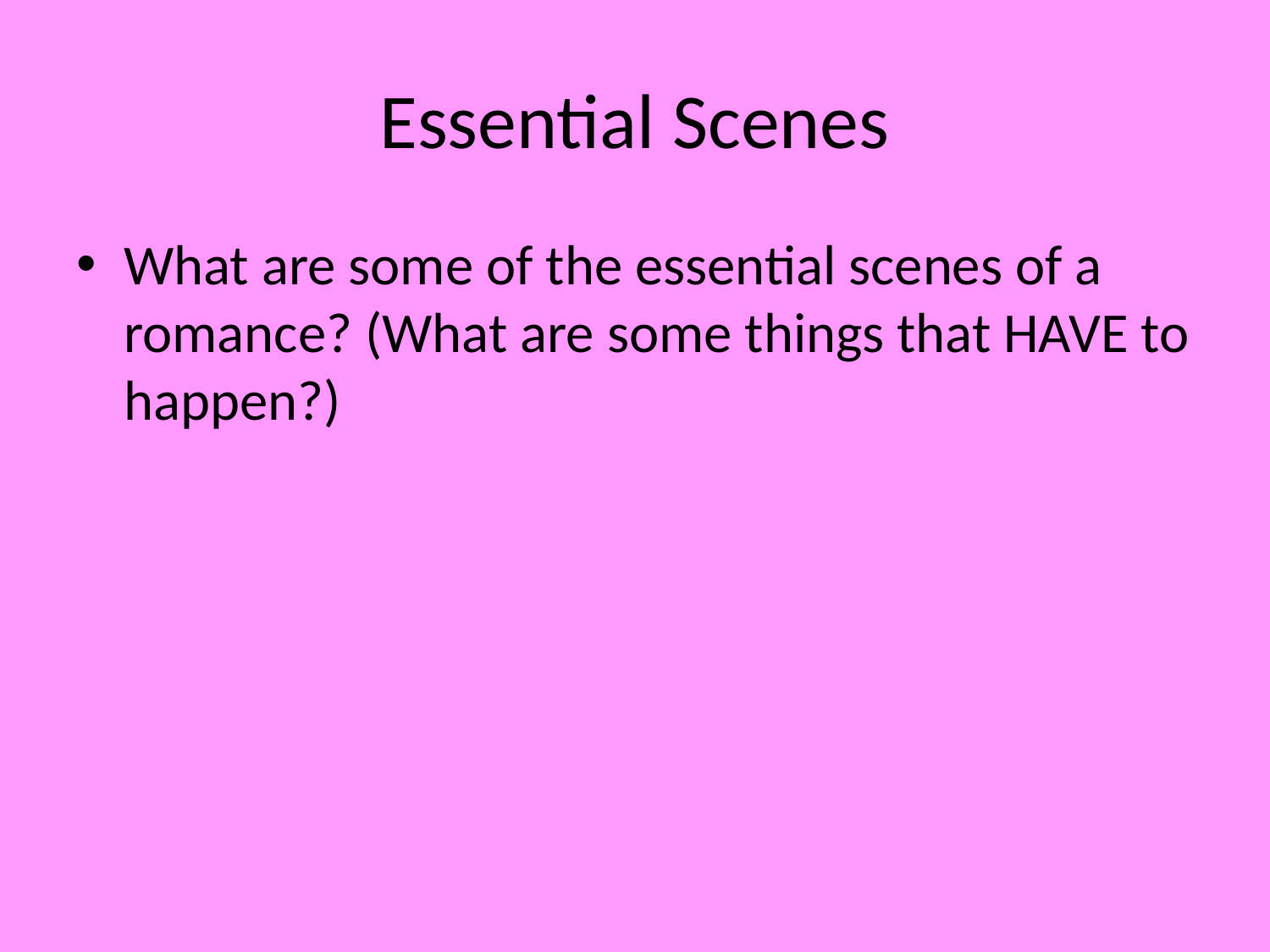

# Essential Scenes
What are some of the essential scenes of a romance? (What are some things that HAVE to happen?)